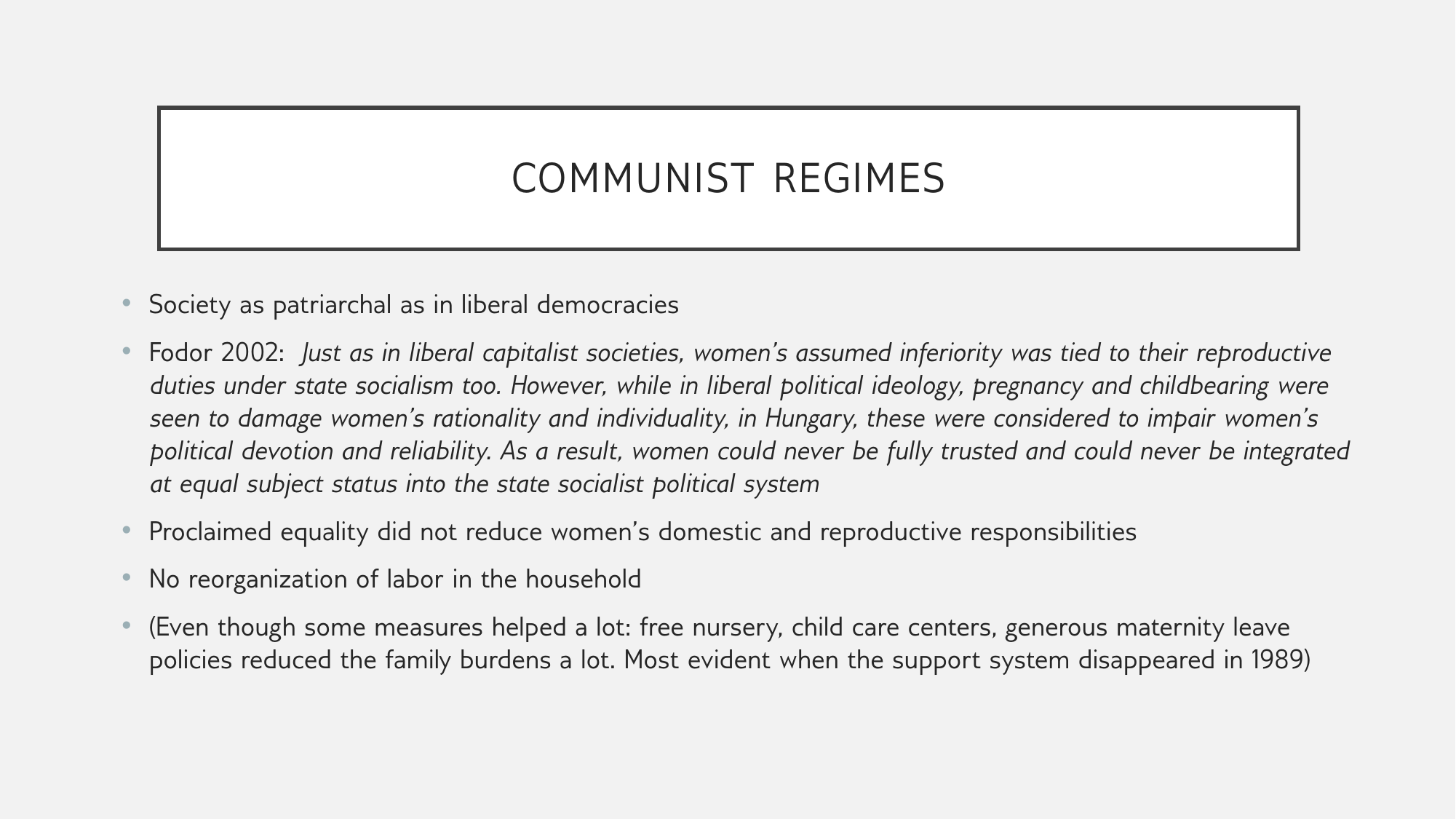

# Communist regimes
Society as patriarchal as in liberal democracies
Fodor 2002:  Just as in liberal capitalist societies, women’s assumed inferiority was tied to their reproductive duties under state socialism too. However, while in liberal political ideology, pregnancy and childbearing were seen to damage women’s rationality and individuality, in Hungary, these were considered to impair women’s political devotion and reliability. As a result, women could never be fully trusted and could never be integrated at equal subject status into the state socialist political system
Proclaimed equality did not reduce women’s domestic and reproductive responsibilities
No reorganization of labor in the household
(Even though some measures helped a lot: free nursery, child care centers, generous maternity leave policies reduced the family burdens a lot. Most evident when the support system disappeared in 1989)